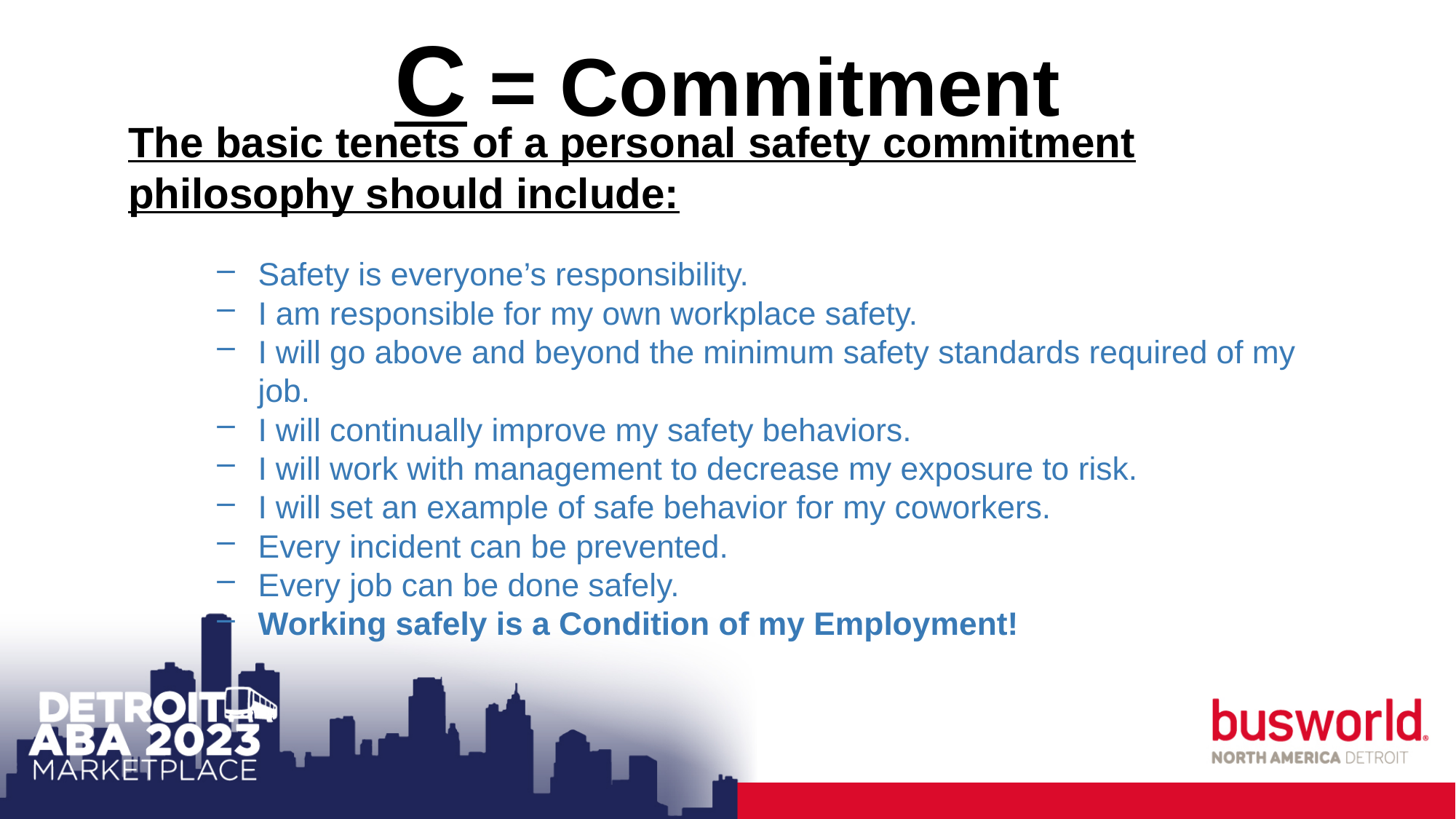

C = Commitment
The basic tenets of a personal safety commitment philosophy should include:

Safety is everyone’s responsibility.
I am responsible for my own workplace safety.
I will go above and beyond the minimum safety standards required of my job.
I will continually improve my safety behaviors.
I will work with management to decrease my exposure to risk.
I will set an example of safe behavior for my coworkers.
Every incident can be prevented.
Every job can be done safely.
Working safely is a Condition of my Employment!